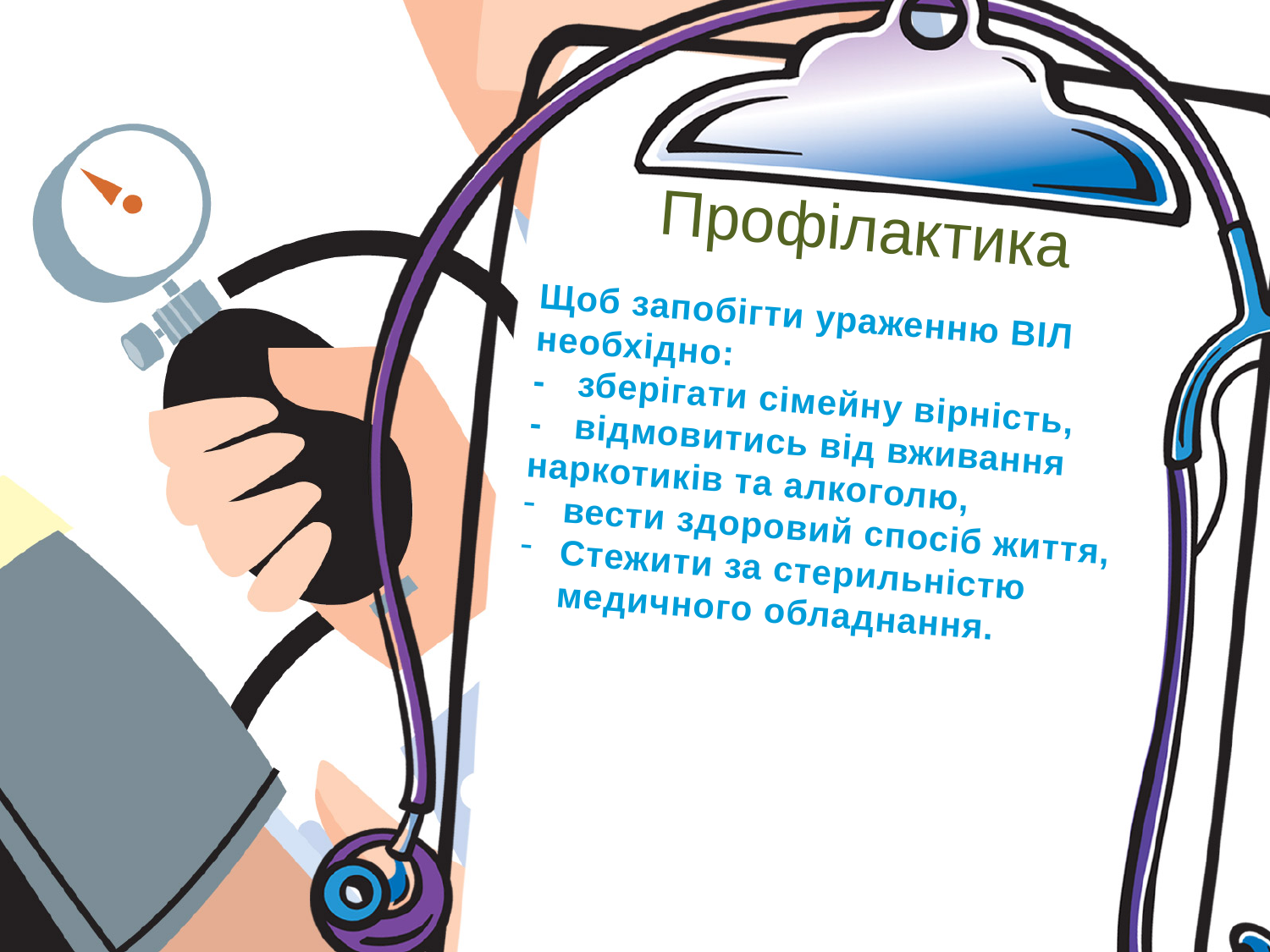

# Профілактика
Щоб запобігти ураженню ВІЛ необхідно:
-   зберігати сімейну вірність,
-   відмовитись від вживання наркотиків та алкоголю,
вести здоровий спосіб життя,
Стежити за стерильністю медичного обладнання.